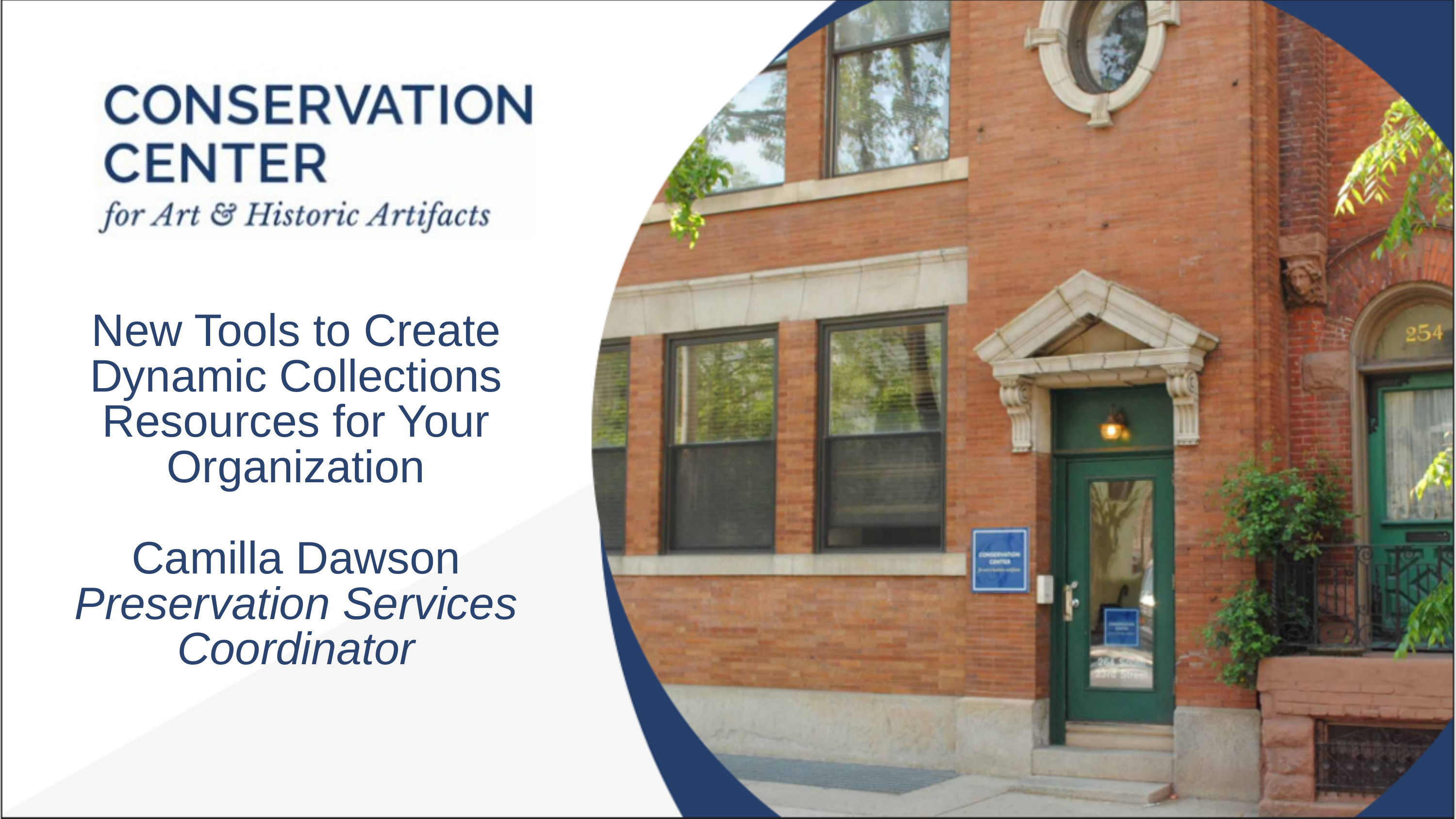

New Tools to Create Dynamic Collections Resources for Your Organization

Camilla Dawson
Preservation Services Coordinator